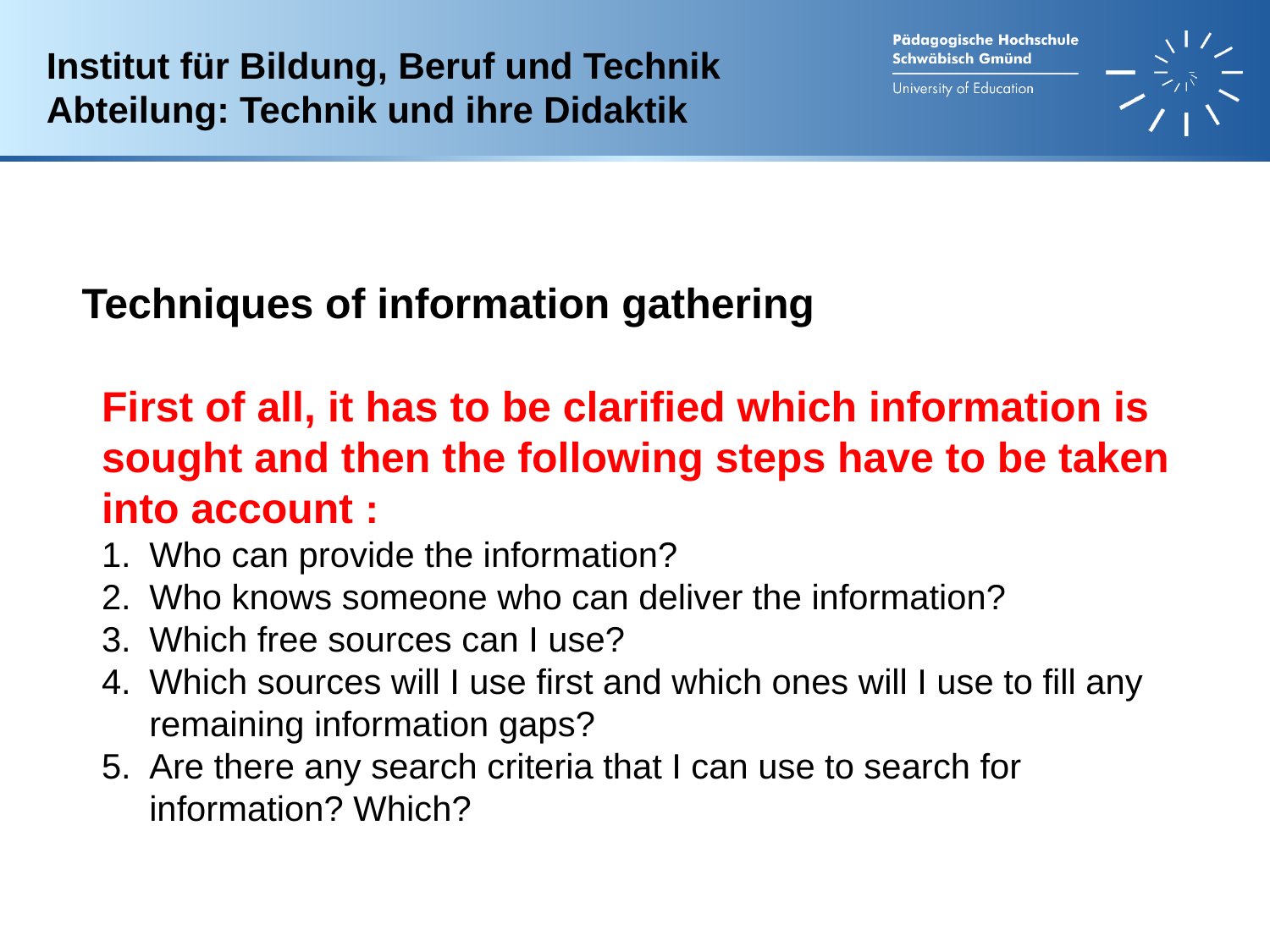

Institut für Bildung, Beruf und Technik
Abteilung: Technik und ihre Didaktik
Techniques of information gathering
First of all, it has to be clarified which information is sought and then the following steps have to be taken into account :
Who can provide the information?
Who knows someone who can deliver the information?
Which free sources can I use?
Which sources will I use first and which ones will I use to fill any remaining information gaps?
Are there any search criteria that I can use to search for information? Which?